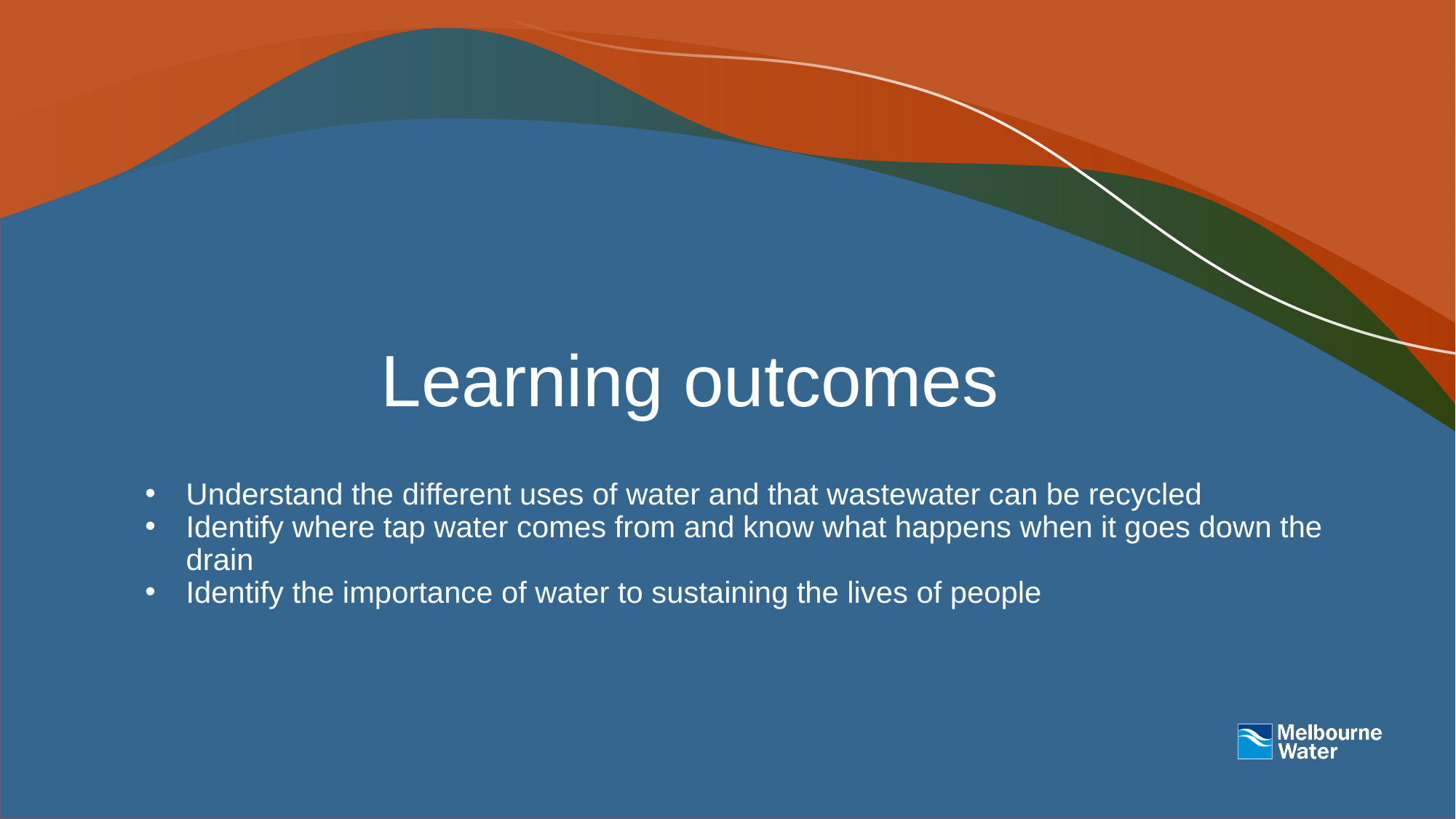

# Learning outcomes
Understand the different uses of water and that wastewater can be recycled
Identify where tap water comes from and know what happens when it goes down the drain
Identify the importance of water to sustaining the lives of people